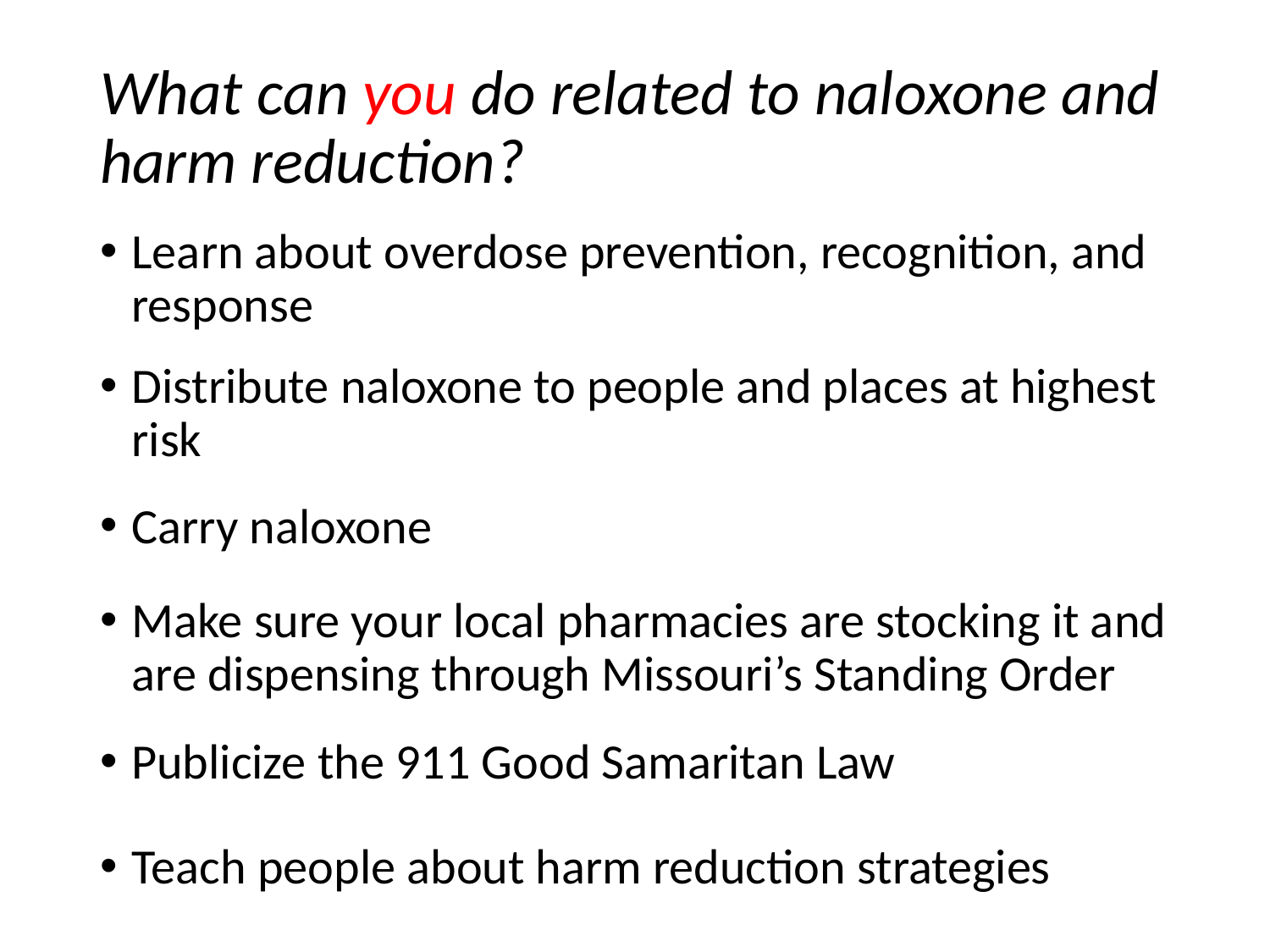

# What can you do related to naloxone and harm reduction?
Learn about overdose prevention, recognition, and response
Distribute naloxone to people and places at highest risk
Carry naloxone

Make sure your local pharmacies are stocking it and are dispensing through Missouri’s Standing Order
Publicize the 911 Good Samaritan Law
Teach people about harm reduction strategies